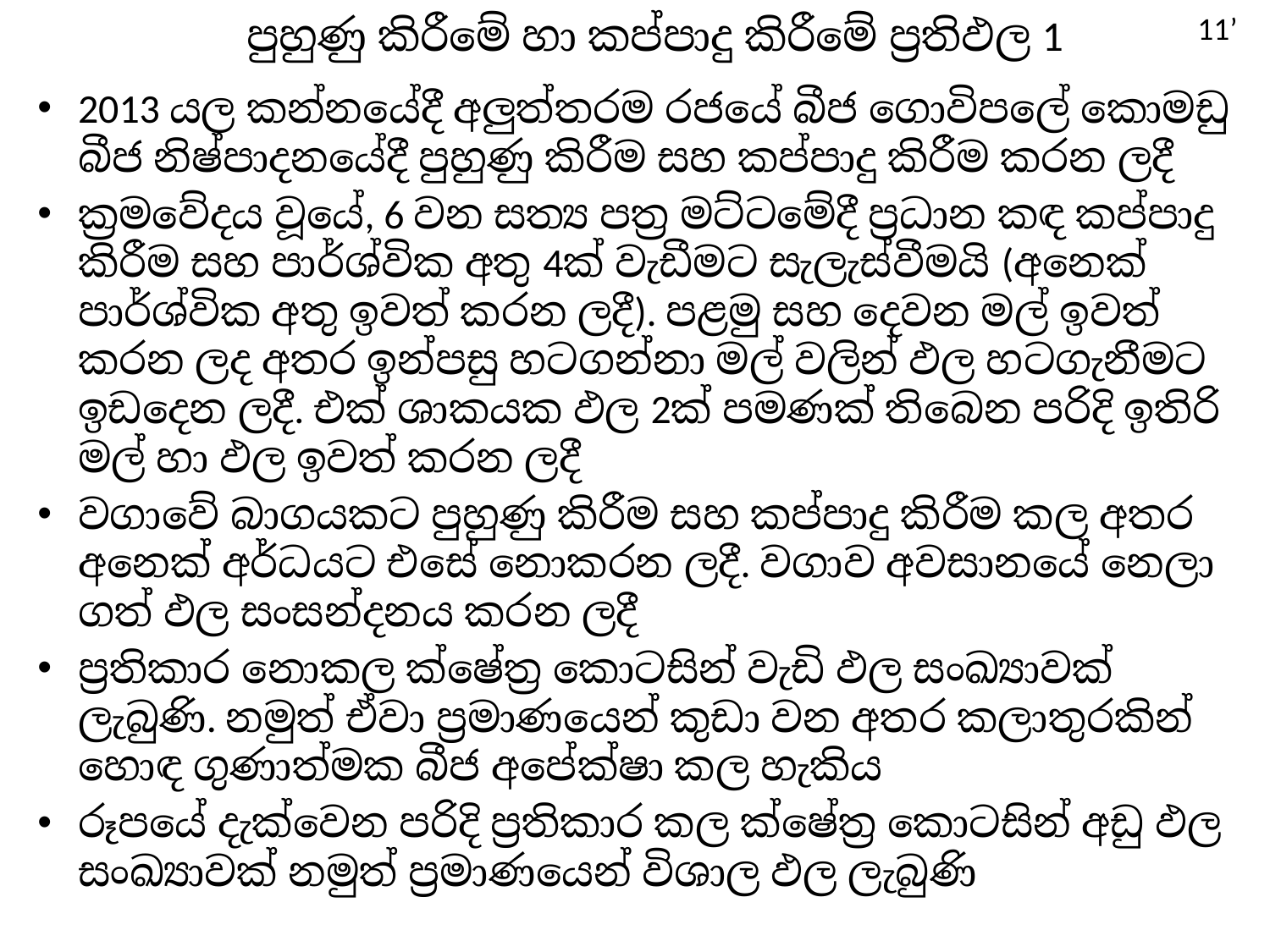

# පුහුණු කිරීමේ හා කප්පාදු කිරීමේ ප්‍රතිඵල 1
11’
2013 යල කන්නයේදී අලුත්තරම රජයේ බීජ ගොවිපලේ කොමඩු බීජ නිෂ්පාදනයේදී පුහුණු කිරීම සහ කප්පාදු කිරීම කරන ලදී
ක්‍රමවේදය වූයේ, 6 වන සත්‍ය පත්‍ර මට්ටමේදී ප්‍රධාන කඳ කප්පාදු කිරීම සහ පාර්ශ්වික අතු 4ක් වැඩීමට සැලැස්වීමයි (අනෙක් පාර්ශ්වික අතු ඉවත් කරන ලදී). පළමු සහ දෙවන මල් ඉවත් කරන ලද අතර ඉන්පසු හටගන්නා මල් වලින් ඵල හටගැනීමට ඉඩදෙන ලදී. එක් ශාකයක ඵල 2ක් පමණක් තිබෙන පරිදි ඉතිරි මල් හා ඵල ඉවත් කරන ලදී
වගාවේ බාගයකට පුහුණු කිරීම සහ කප්පාදු කිරීම කල අතර අනෙක් අර්ධයට එසේ නොකරන ලදී. වගාව අවසානයේ නෙලා ගත් ඵල සංසන්දනය කරන ලදී
ප්‍රතිකාර නොකල ක්ෂේත්‍ර කොටසින් වැඩි ඵල සංඛ්‍යාවක් ලැබුණි. නමුත් ඒවා ප්‍රමාණයෙන් කුඩා වන අතර කලාතුරකින් හොඳ ගුණාත්මක බීජ අපේක්ෂා කල හැකිය
රූපයේ දැක්වෙන පරිදි ප්‍රතිකාර කල ක්ෂේත්‍ර කොටසින් අඩු ඵල සංඛ්‍යාවක් නමුත් ප්‍රමාණයෙන් විශාල ඵල ලැබුණි